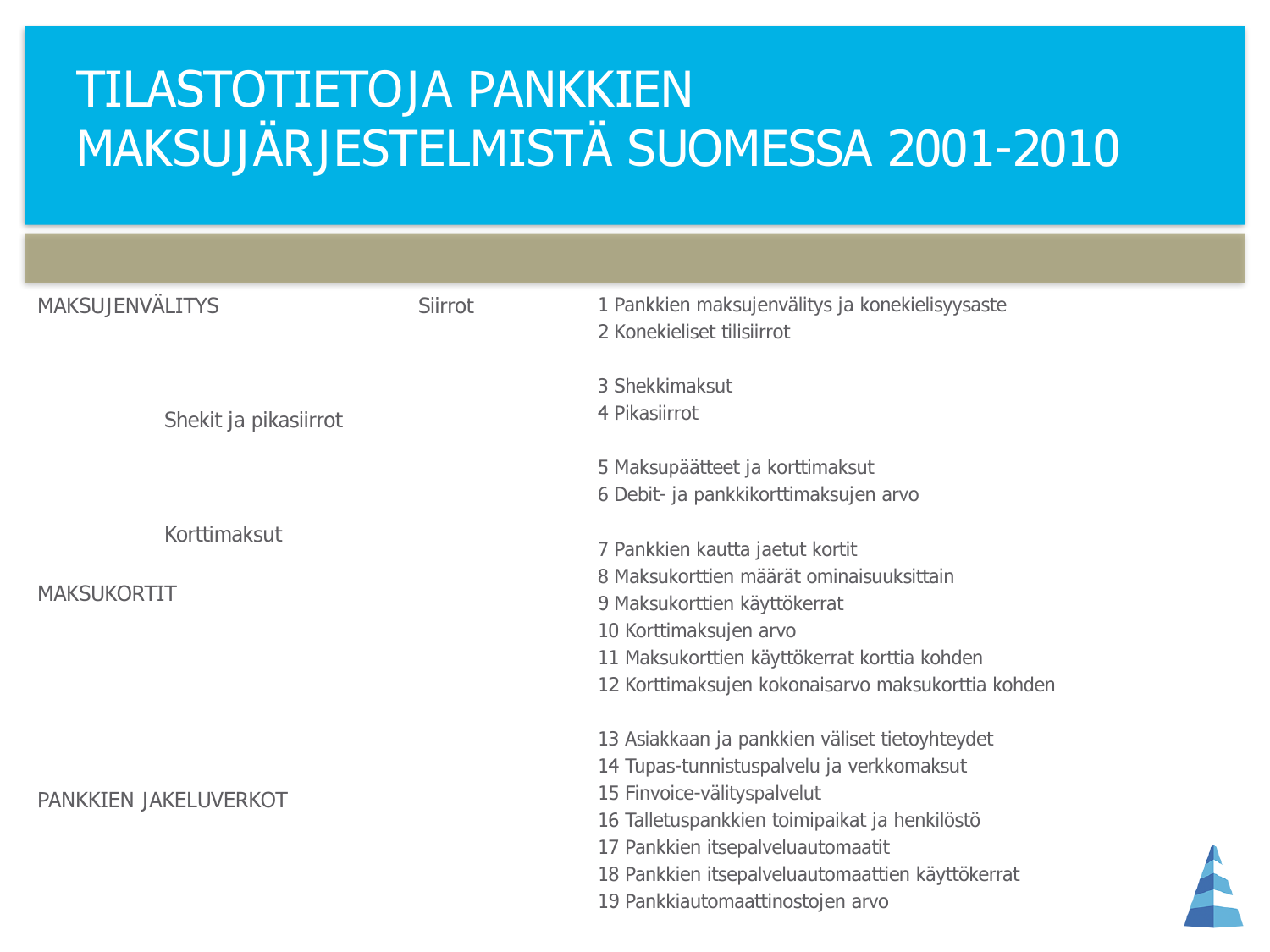

# TILASTOTIETOJA PANKKIEN MAKSUJÄRJESTELMISTÄ SUOMESSA 2001-2010
MAKSUJENVÄLITYS		Siirrot

				Shekit ja pikasiirrot

				Korttimaksut

MAKSUKORTIT

PANKKIEN JAKELUVERKOT

1 Pankkien maksujenvälitys ja konekielisyysaste
2 Konekieliset tilisiirrot

3 Shekkimaksut
4 Pikasiirrot

5 Maksupäätteet ja korttimaksut
6 Debit- ja pankkikorttimaksujen arvo

7 Pankkien kautta jaetut kortit
8 Maksukorttien määrät ominaisuuksittain
9 Maksukorttien käyttökerrat
10 Korttimaksujen arvo
11 Maksukorttien käyttökerrat korttia kohden
12 Korttimaksujen kokonaisarvo maksukorttia kohden

13 Asiakkaan ja pankkien väliset tietoyhteydet
14 Tupas-tunnistuspalvelu ja verkkomaksut
15 Finvoice-välityspalvelut
16 Talletuspankkien toimipaikat ja henkilöstö
17 Pankkien itsepalveluautomaatit
18 Pankkien itsepalveluautomaattien käyttökerrat
19 Pankkiautomaattinostojen arvo